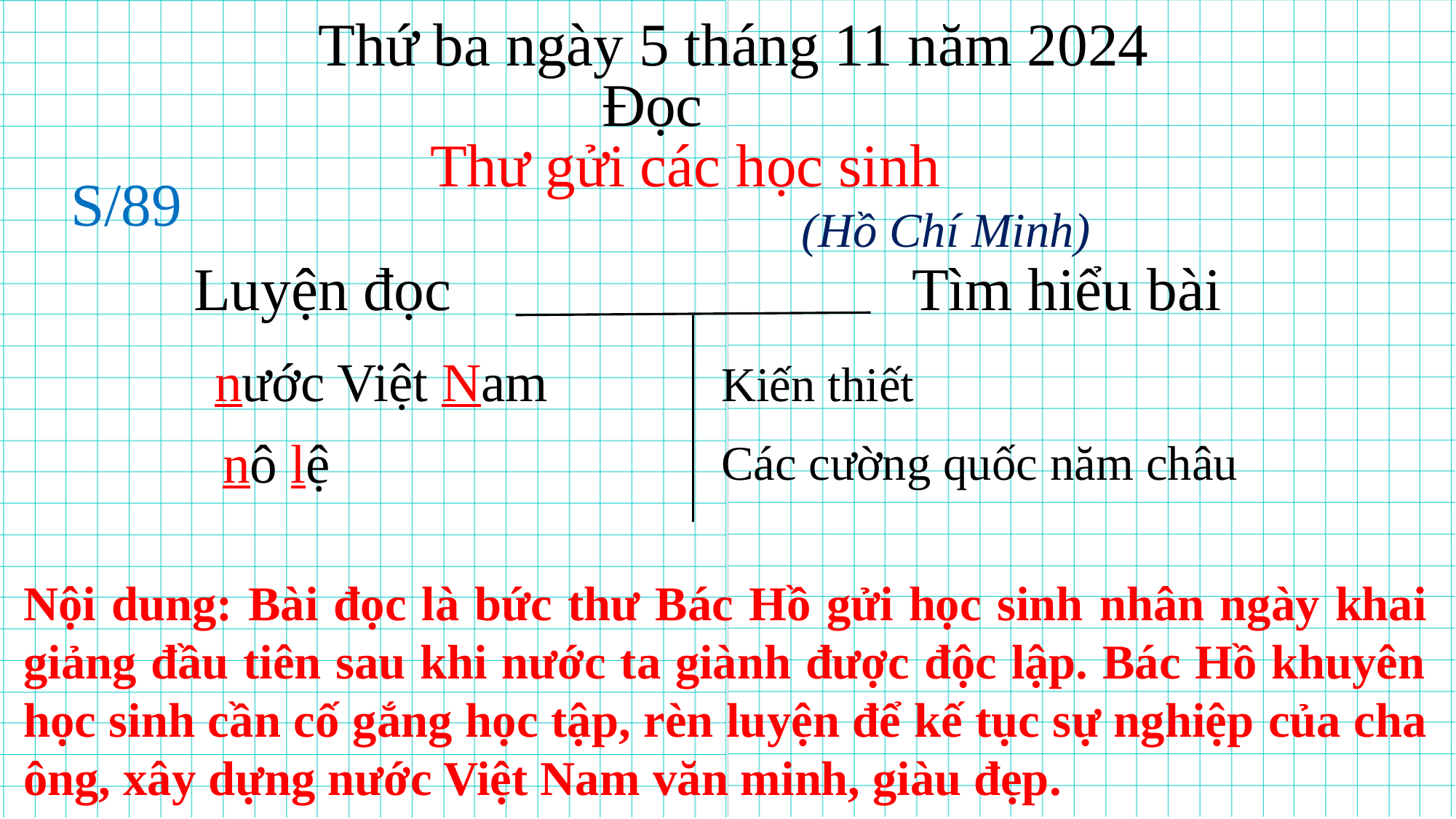

Thứ ba ngày 5 tháng 11 năm 2024
Đọc
Thư gửi các học sinh
S/89
(Hồ Chí Minh)
Luyện đọc
Tìm hiểu bài
nước Việt Nam
Kiến thiết
nô lệ
Các cường quốc năm châu
Nội dung: Bài đọc là bức thư Bác Hồ gửi học sinh nhân ngày khai giảng đầu tiên sau khi nước ta giành được độc lập. Bác Hồ khuyên học sinh cần cố gắng học tập, rèn luyện để kế tục sự nghiệp của cha ông, xây dựng nước Việt Nam văn minh, giàu đẹp.